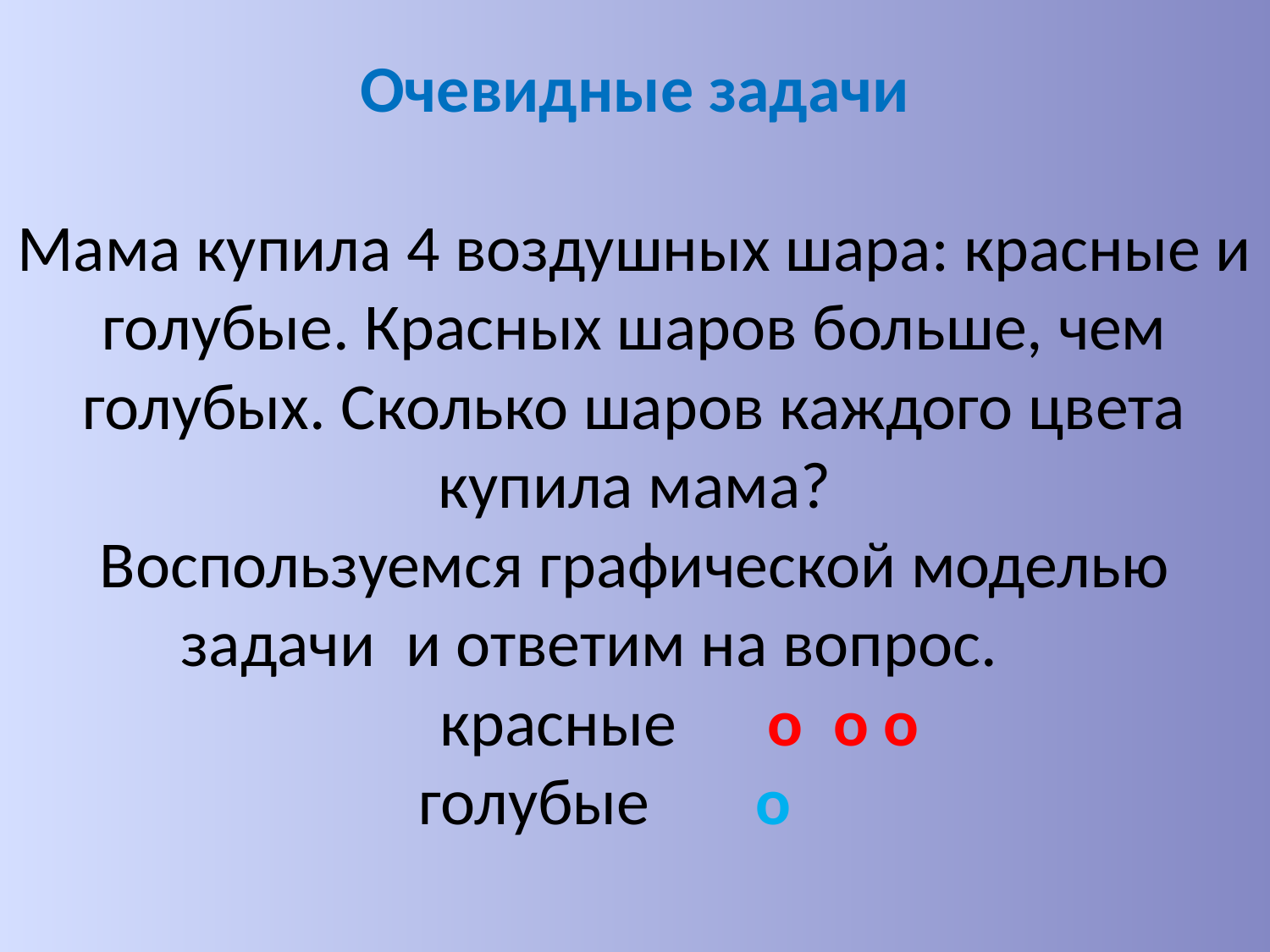

# Очевидные задачи Мама купила 4 воздушных шара: красные и голубые. Красных шаров больше, чем голубых. Сколько шаров каждого цвета купила мама? Воспользуемся графической моделью задачи  и ответим на вопрос. красные      о  о о голубые       о